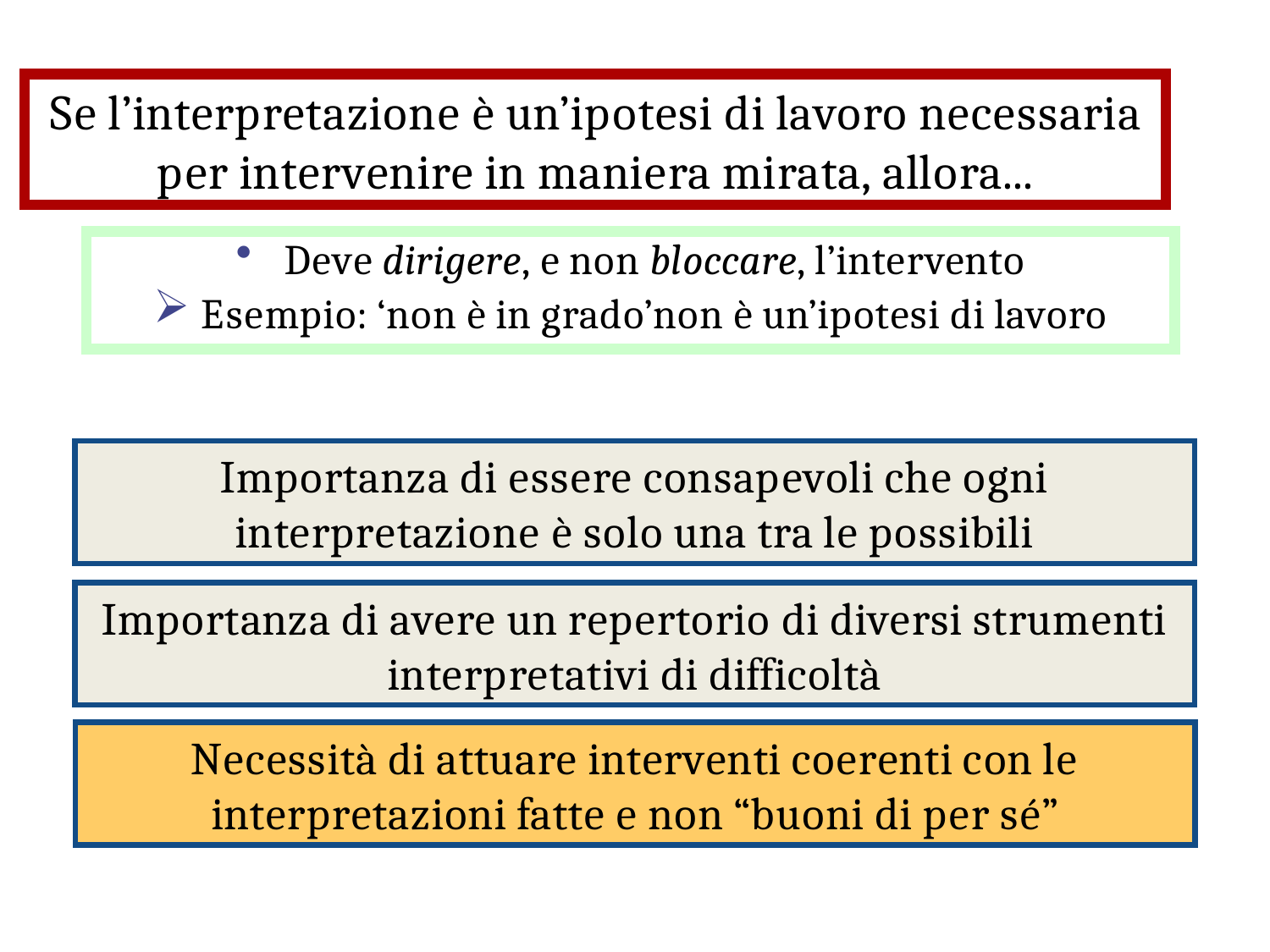

Se l’interpretazione è un’ipotesi di lavoro necessaria per intervenire in maniera mirata, allora...
Deve dirigere, e non bloccare, l’intervento
Esempio: ‘non è in grado’non è un’ipotesi di lavoro
Importanza di essere consapevoli che ogni interpretazione è solo una tra le possibili
Importanza di avere un repertorio di diversi strumenti interpretativi di difficoltà
Necessità di attuare interventi coerenti con le interpretazioni fatte e non “buoni di per sé”